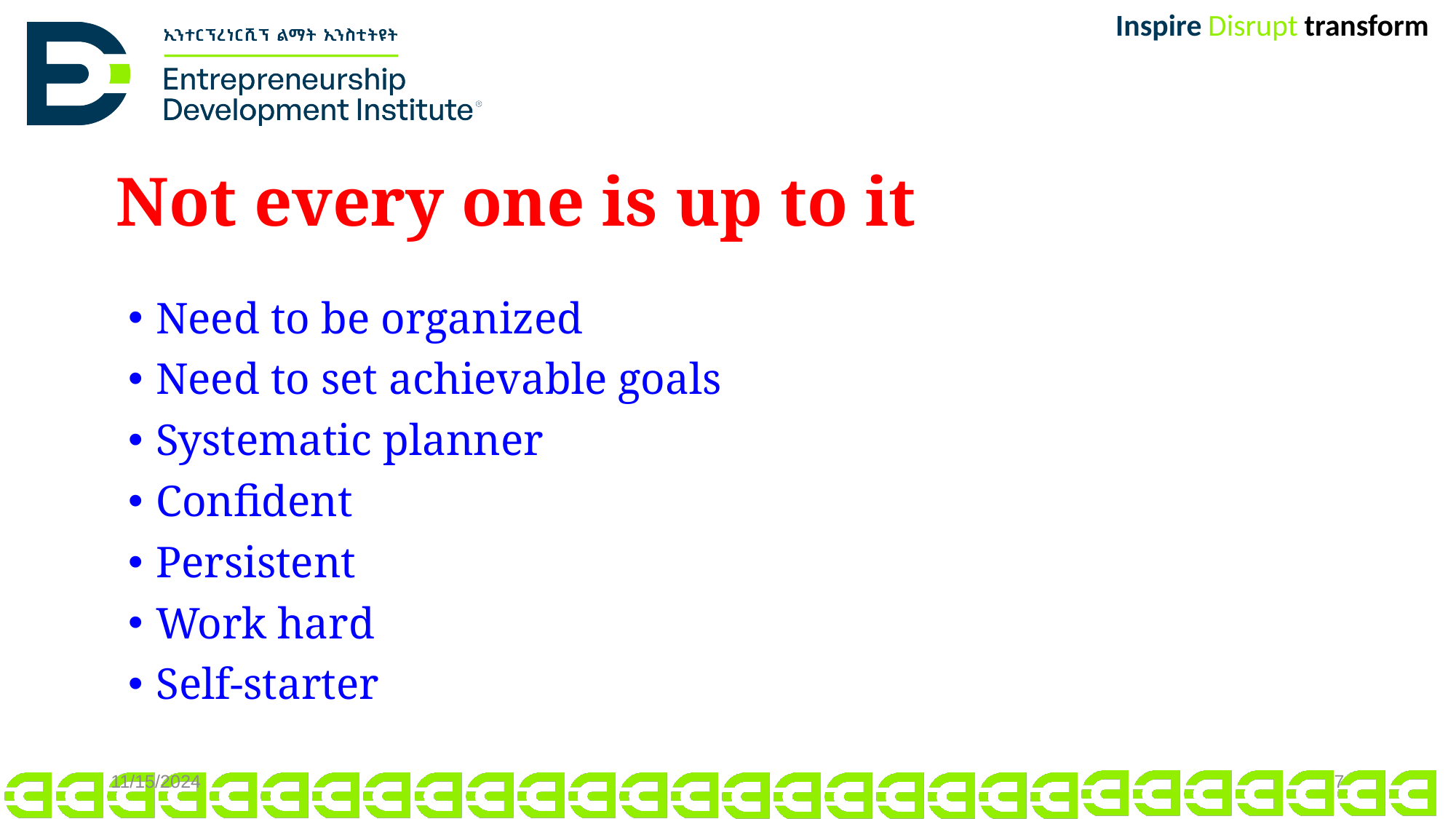

# Not every one is up to it
Need to be organized
Need to set achievable goals
Systematic planner
Confident
Persistent
Work hard
Self-starter

11/15/2024
7